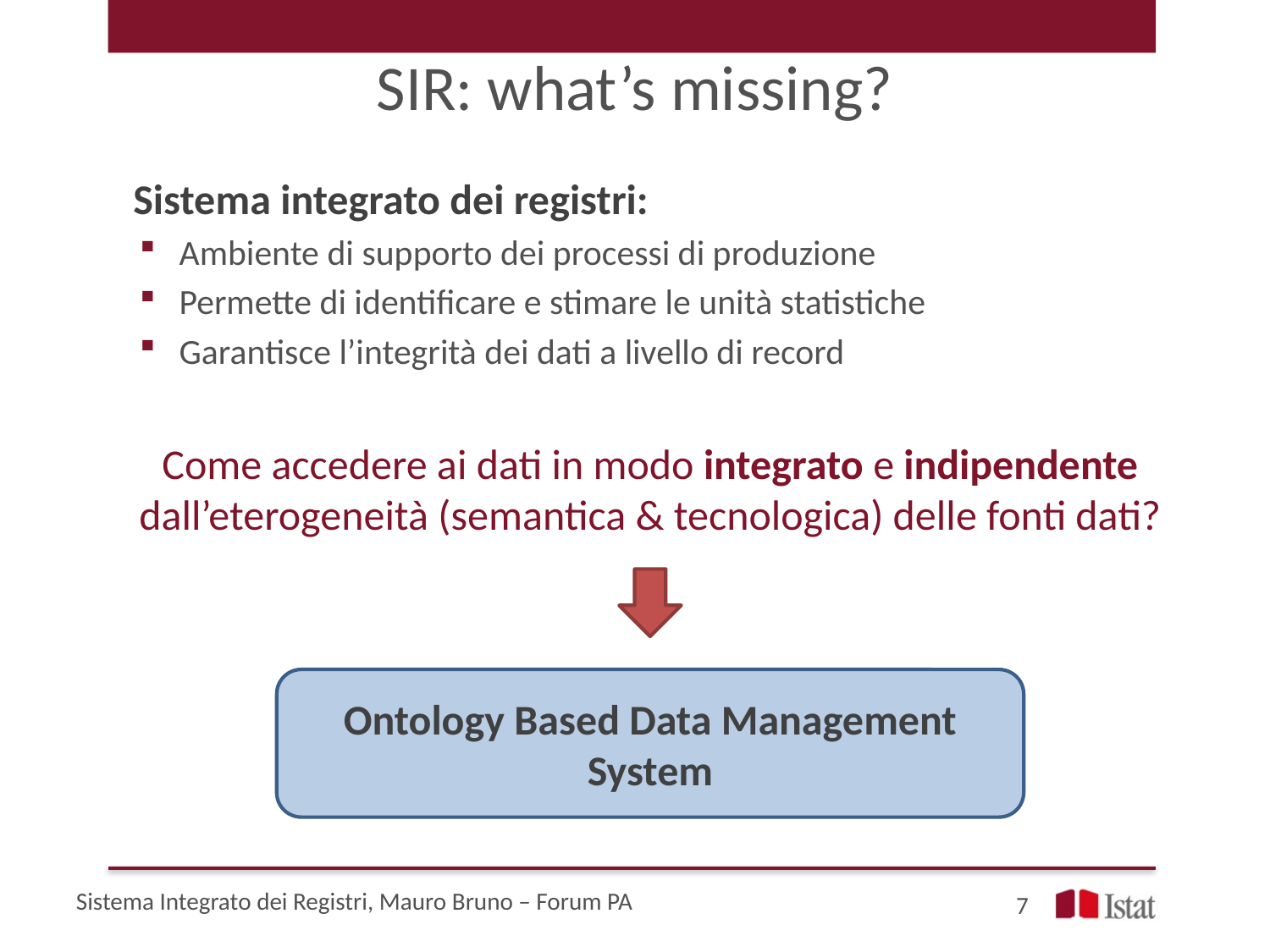

# SIR: what’s missing?
      Sistema integrato dei registri:
Ambiente di supporto dei processi di produzione
Permette di identificare e stimare le unità statistiche
Garantisce l’integrità dei dati a livello di record

Come accedere ai dati in modo integrato e indipendente dall’eterogeneità (semantica & tecnologica) delle fonti dati?

Ontology Based Data Management System
Sistema Integrato dei Registri, Mauro Bruno – Forum PA
7